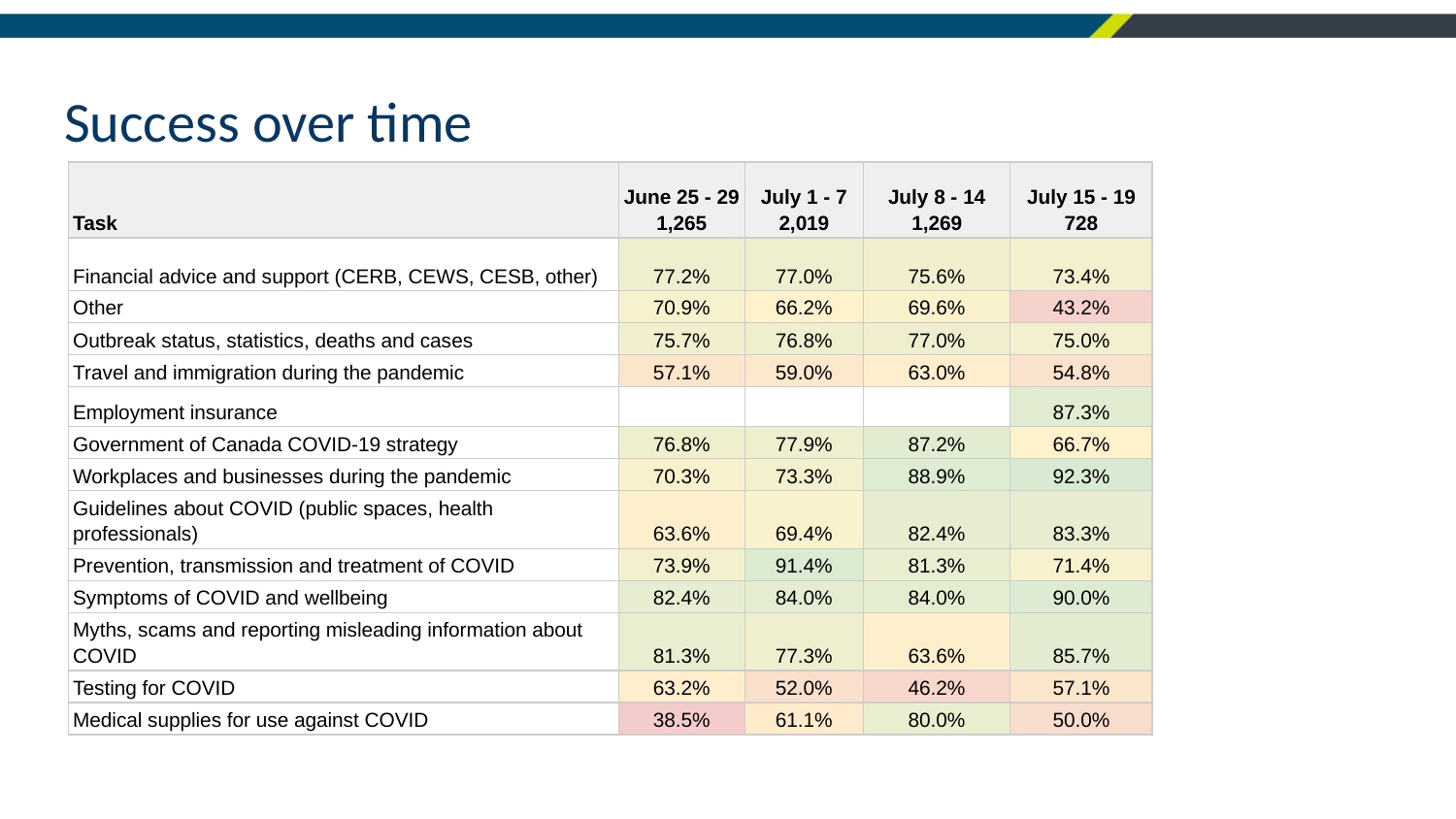

# Success over time
| Task | June 25 - 29 1,265 | July 1 - 7 2,019 | July 8 - 14 1,269 | July 15 - 19 728 |
| --- | --- | --- | --- | --- |
| Financial advice and support (CERB, CEWS, CESB, other) | 77.2% | 77.0% | 75.6% | 73.4% |
| Other | 70.9% | 66.2% | 69.6% | 43.2% |
| Outbreak status, statistics, deaths and cases | 75.7% | 76.8% | 77.0% | 75.0% |
| Travel and immigration during the pandemic | 57.1% | 59.0% | 63.0% | 54.8% |
| Employment insurance |  |  |  | 87.3% |
| Government of Canada COVID-19 strategy | 76.8% | 77.9% | 87.2% | 66.7% |
| Workplaces and businesses during the pandemic | 70.3% | 73.3% | 88.9% | 92.3% |
| Guidelines about COVID (public spaces, health professionals) | 63.6% | 69.4% | 82.4% | 83.3% |
| Prevention, transmission and treatment of COVID | 73.9% | 91.4% | 81.3% | 71.4% |
| Symptoms of COVID and wellbeing | 82.4% | 84.0% | 84.0% | 90.0% |
| Myths, scams and reporting misleading information about COVID | 81.3% | 77.3% | 63.6% | 85.7% |
| Testing for COVID | 63.2% | 52.0% | 46.2% | 57.1% |
| Medical supplies for use against COVID | 38.5% | 61.1% | 80.0% | 50.0% |